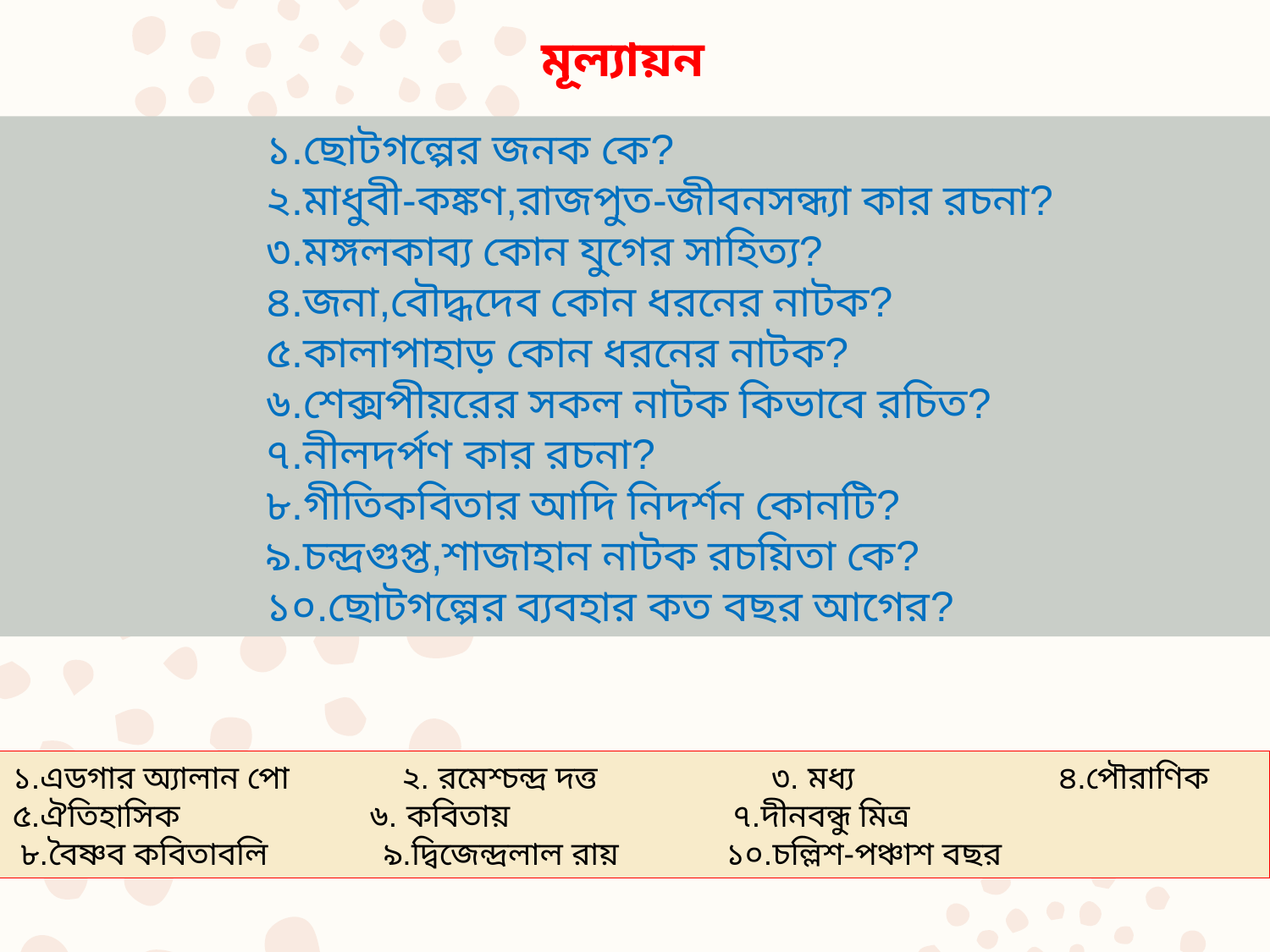

মূল্যায়ন
১.ছোটগল্পের জনক কে?
২.মাধুবী-কঙ্কণ,রাজপুত-জীবনসন্ধ্যা কার রচনা?
৩.মঙ্গলকাব্য কোন যুগের সাহিত্য?
৪.জনা,বৌদ্ধদেব কোন ধরনের নাটক?
৫.কালাপাহাড় কোন ধরনের নাটক?
৬.শেক্সপীয়রের সকল নাটক কিভাবে রচিত?
৭.নীলদর্পণ কার রচনা?
৮.গীতিকবিতার আদি নিদর্শন কোনটি?
৯.চন্দ্রগুপ্ত,শাজাহান নাটক রচয়িতা কে?
১০.ছোটগল্পের ব্যবহার কত বছর আগের?
১.এডগার অ্যালান পো  	 ২. রমেশ্চন্দ্র দত্ত 	               ৩. মধ্য	                   ৪.পৌরাণিক  ৫.ঐতিহাসিক                       ৬. কবিতায়                           ৭.দীনবন্ধু মিত্র
 ৮.বৈষ্ণব কবিতাবলি              ৯.দ্বিজেন্দ্রলাল রায়             ১০.চল্লিশ-পঞ্চাশ বছর